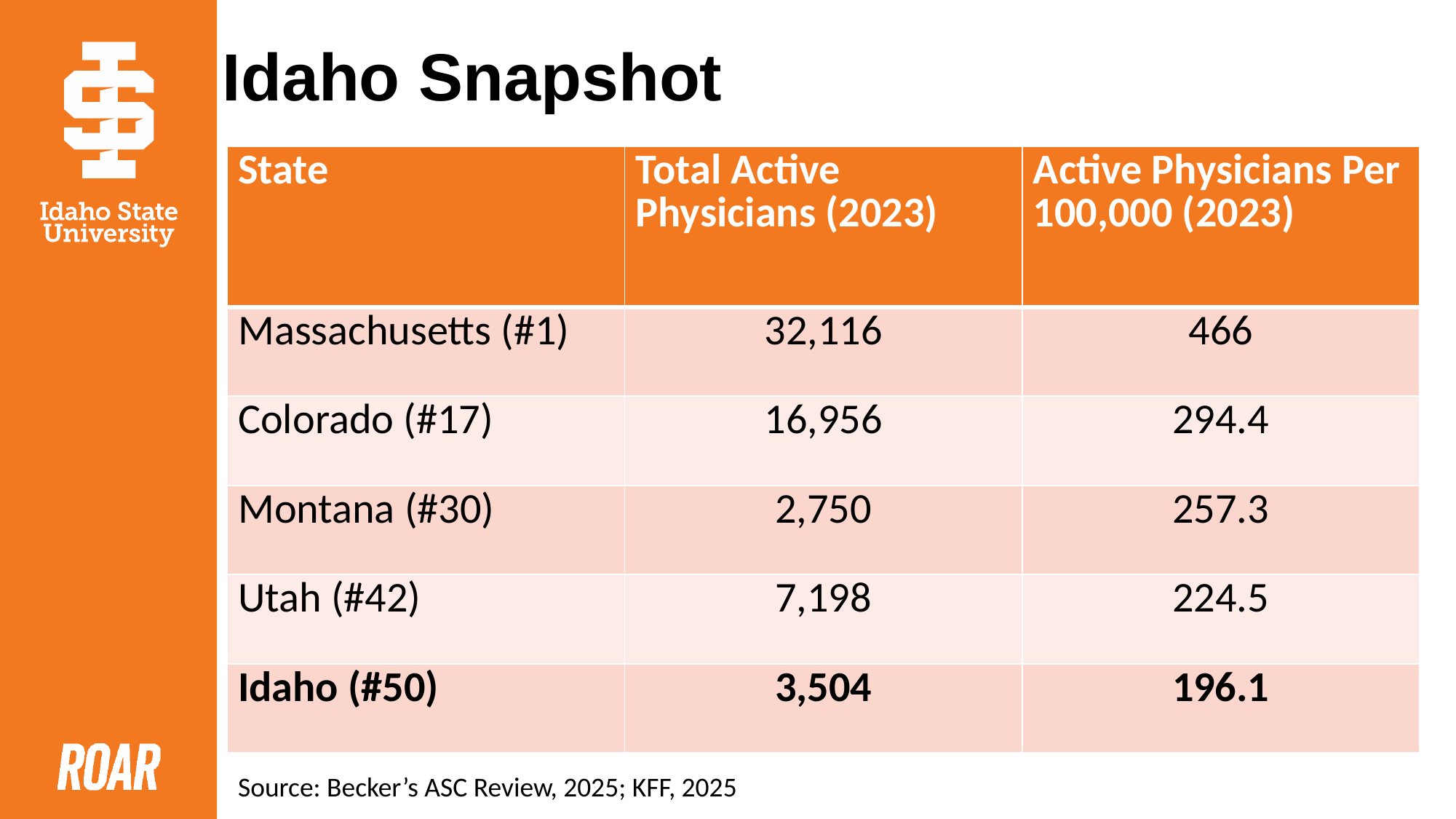

# Idaho Snapshot
| State | Total Active Physicians (2023) | Active Physicians Per 100,000 (2023) |
| --- | --- | --- |
| Massachusetts (#1) | 32,116 | 466 |
| Colorado (#17) | 16,956 | 294.4 |
| Montana (#30) | 2,750 | 257.3 |
| Utah (#42) | 7,198 | 224.5 |
| Idaho (#50) | 3,504 | 196.1 |
Source: Becker’s ASC Review, 2025; KFF, 2025